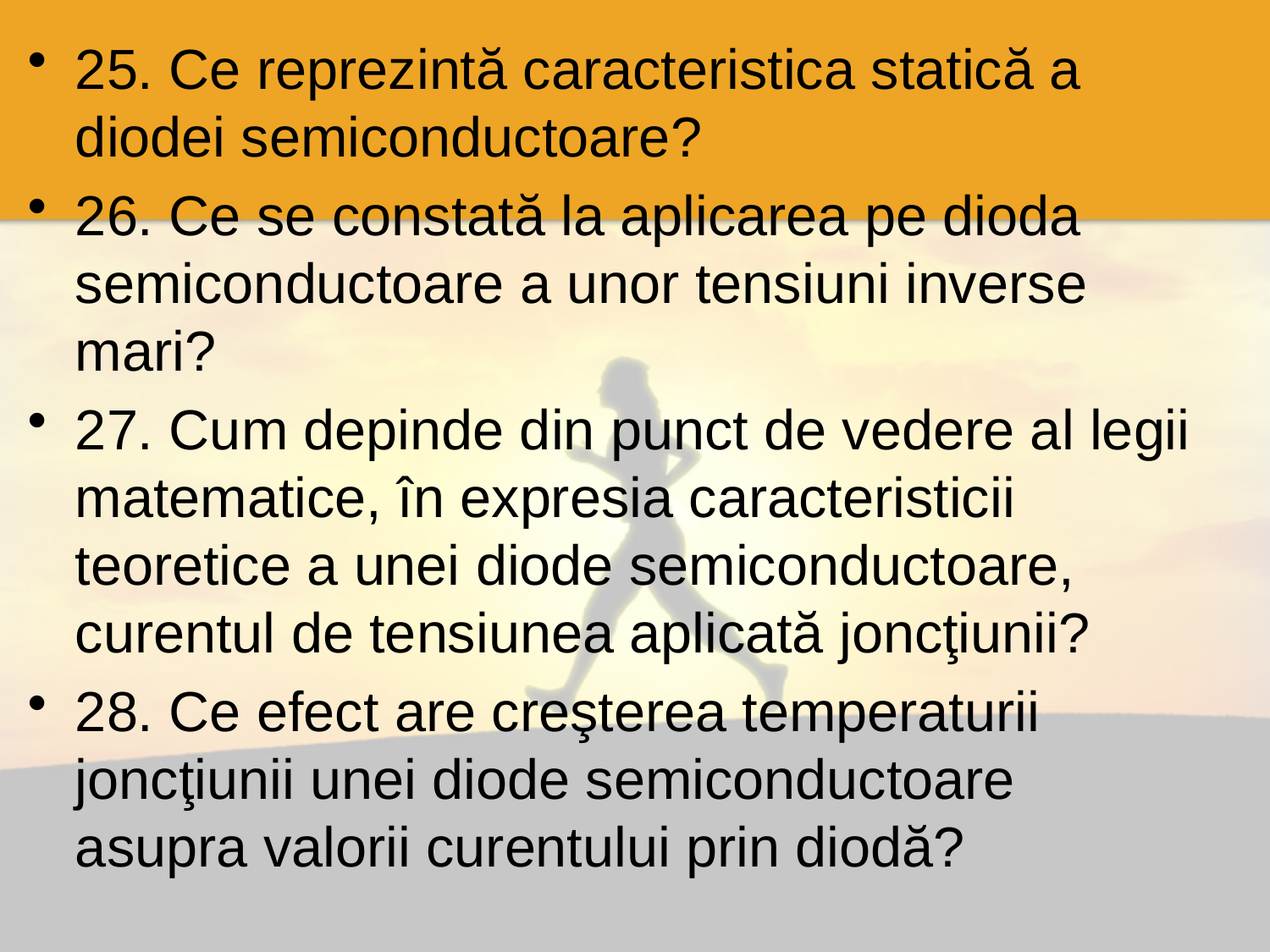

25. Ce reprezintă caracteristica statică a diodei semiconductoare?
26. Ce se constată la aplicarea pe dioda semiconductoare a unor tensiuni inverse mari?
27. Cum depinde din punct de vedere al legii matematice, în expresia caracteristicii teoretice a unei diode semiconductoare, curentul de tensiunea aplicată joncţiunii?
28. Ce efect are creşterea temperaturii joncţiunii unei diode semiconductoare asupra valorii curentului prin diodă?